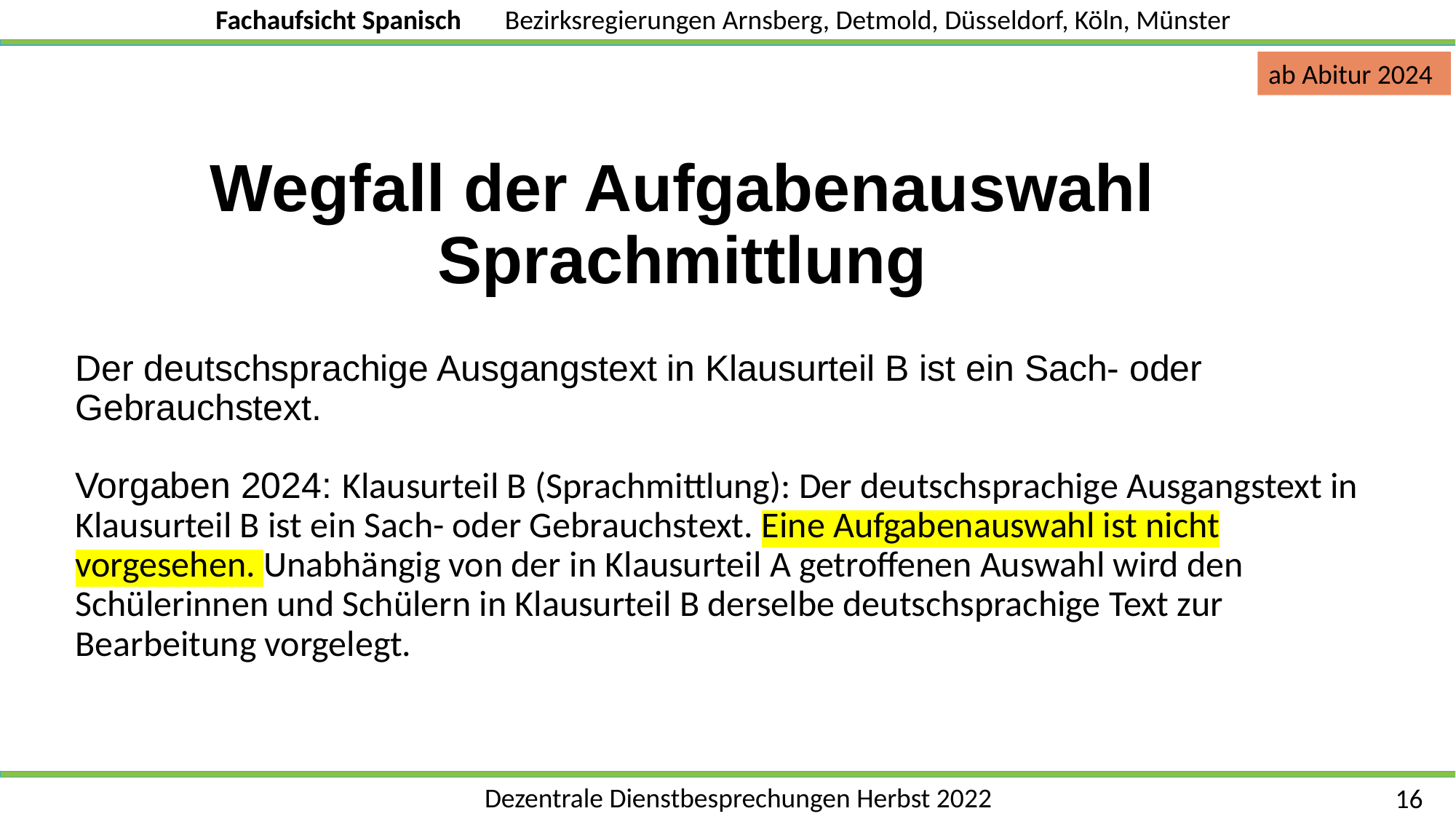

ab Abitur 2024
Wegfall der Aufgabenauswahl Sprachmittlung
Der deutschsprachige Ausgangstext in Klausurteil B ist ein Sach- oder Gebrauchstext.
Vorgaben 2024: Klausurteil B (Sprachmittlung): Der deutschsprachige Ausgangstext in Klausurteil B ist ein Sach- oder Gebrauchstext. Eine Aufgabenauswahl ist nicht vorgesehen. Unabhängig von der in Klausurteil A getroffenen Auswahl wird den Schülerinnen und Schülern in Klausurteil B derselbe deutschsprachige Text zur Bearbeitung vorgelegt.
16